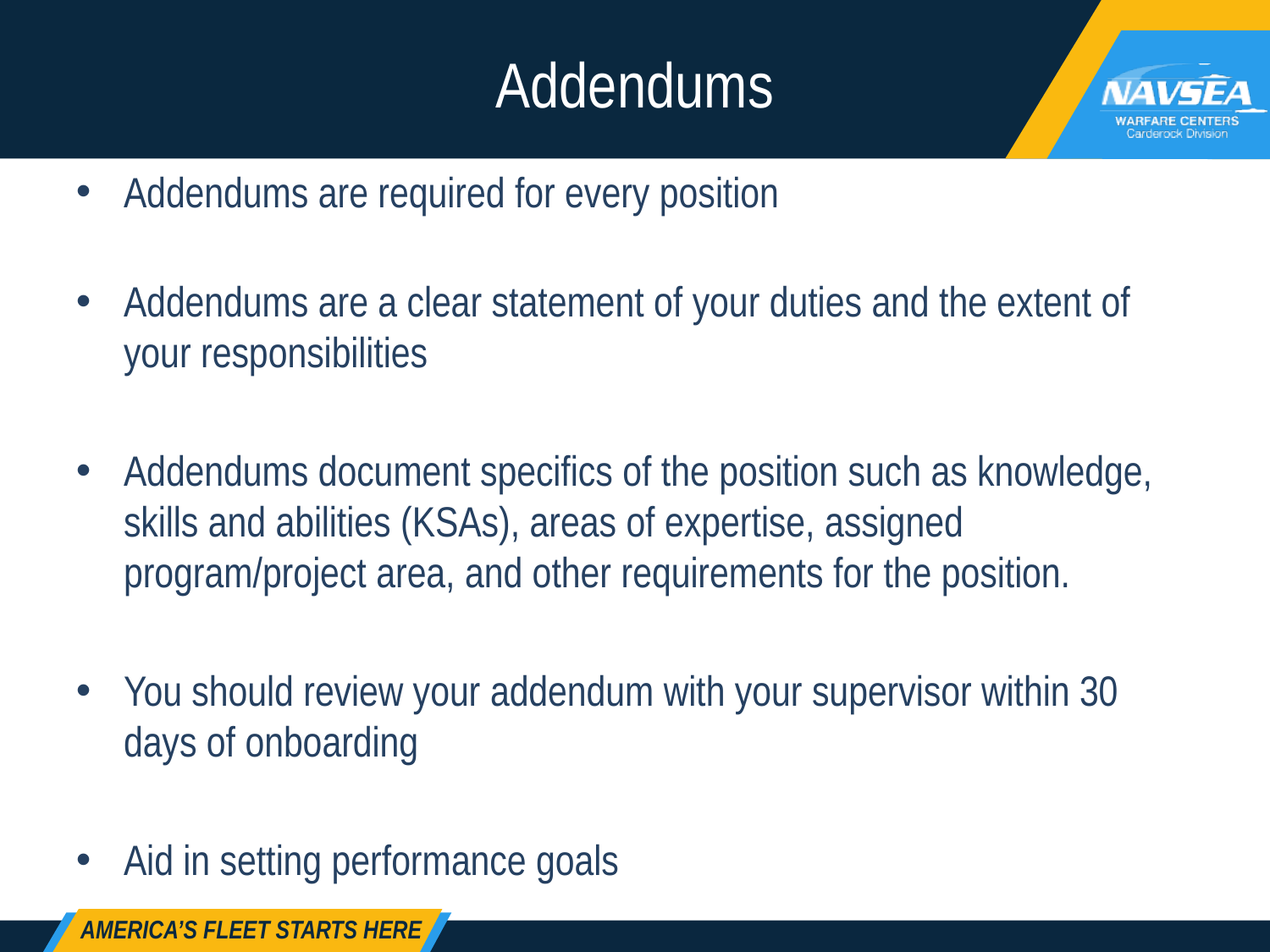

# Addendums
Addendums are required for every position
Addendums are a clear statement of your duties and the extent of your responsibilities

Addendums document specifics of the position such as knowledge, skills and abilities (KSAs), areas of expertise, assigned program/project area, and other requirements for the position.

You should review your addendum with your supervisor within 30 days of onboarding

Aid in setting performance goals